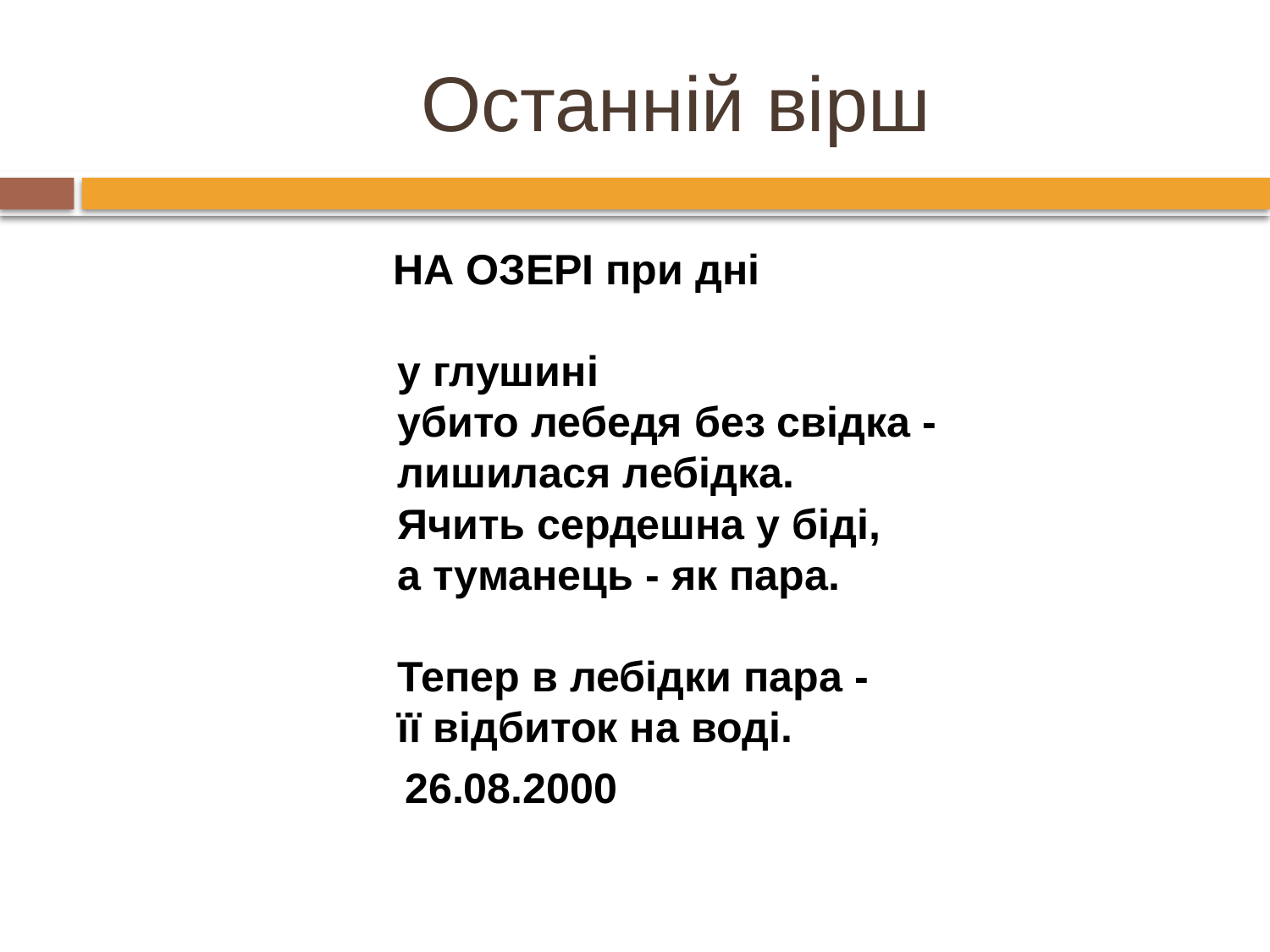

# Останній вірш
   НА ОЗЕРІ при дні
у глушині
убито лебедя без свідка -
лишилася лебідка.
Ячить сердешна у біді,
а туманець - як пара.
Тепер в лебідки пара - 
її відбиток на воді.
    26.08.2000